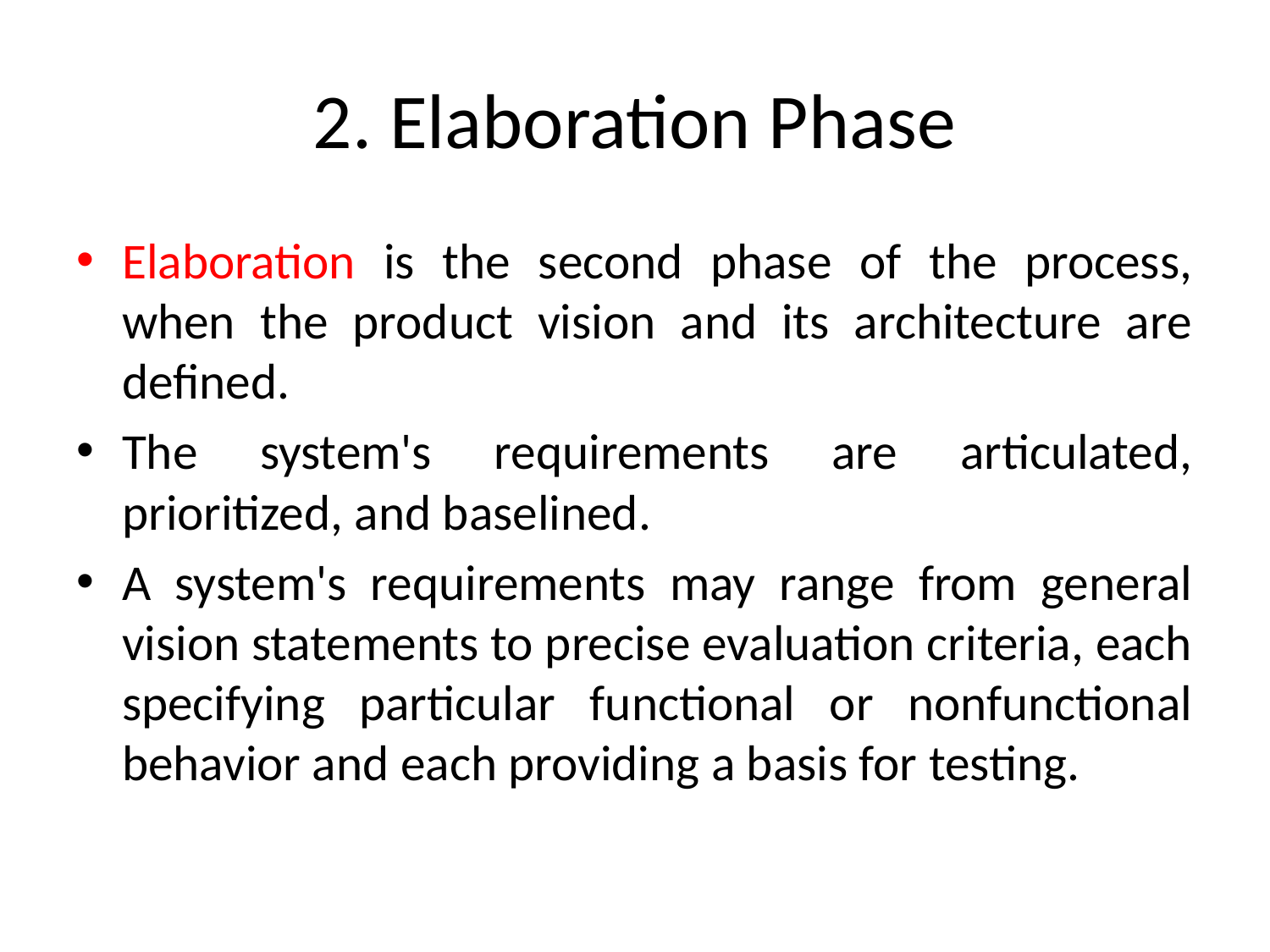

# 2. Elaboration Phase
Elaboration is the second phase of the process, when the product vision and its architecture are defined.
The system's requirements are articulated, prioritized, and baselined.
A system's requirements may range from general vision statements to precise evaluation criteria, each specifying particular functional or nonfunctional behavior and each providing a basis for testing.